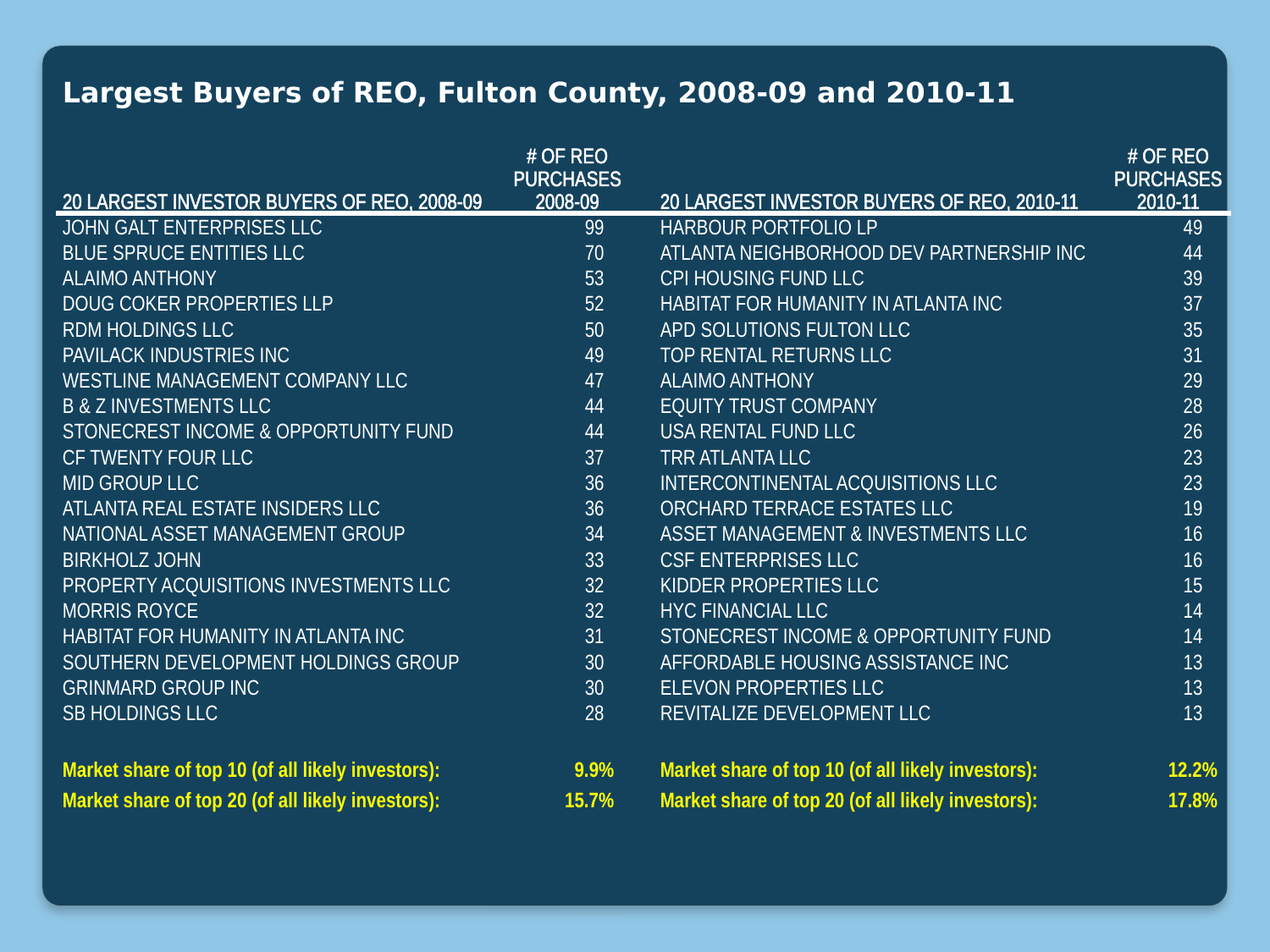

| Largest Buyers of REO, Fulton County, 2008-09 and 2010-11 |  |  |  |  |
| --- | --- | --- | --- | --- |
| 20 LARGEST INVESTOR BUYERS OF REO, 2008-09 | # OF REO PURCHASES 2008-09 |  | 20 LARGEST INVESTOR BUYERS OF REO, 2010-11 | # OF REO PURCHASES 2010-11 |
| JOHN GALT ENTERPRISES LLC | 99 |  | HARBOUR PORTFOLIO LP | 49 |
| BLUE SPRUCE ENTITIES LLC | 70 |  | ATLANTA NEIGHBORHOOD DEV PARTNERSHIP INC | 44 |
| ALAIMO ANTHONY | 53 |  | CPI HOUSING FUND LLC | 39 |
| DOUG COKER PROPERTIES LLP | 52 |  | HABITAT FOR HUMANITY IN ATLANTA INC | 37 |
| RDM HOLDINGS LLC | 50 |  | APD SOLUTIONS FULTON LLC | 35 |
| PAVILACK INDUSTRIES INC | 49 |  | TOP RENTAL RETURNS LLC | 31 |
| WESTLINE MANAGEMENT COMPANY LLC | 47 |  | ALAIMO ANTHONY | 29 |
| B & Z INVESTMENTS LLC | 44 |  | EQUITY TRUST COMPANY | 28 |
| STONECREST INCOME & OPPORTUNITY FUND | 44 |  | USA RENTAL FUND LLC | 26 |
| CF TWENTY FOUR LLC | 37 |  | TRR ATLANTA LLC | 23 |
| MID GROUP LLC | 36 |  | INTERCONTINENTAL ACQUISITIONS LLC | 23 |
| ATLANTA REAL ESTATE INSIDERS LLC | 36 |  | ORCHARD TERRACE ESTATES LLC | 19 |
| NATIONAL ASSET MANAGEMENT GROUP | 34 |  | ASSET MANAGEMENT & INVESTMENTS LLC | 16 |
| BIRKHOLZ JOHN | 33 |  | CSF ENTERPRISES LLC | 16 |
| PROPERTY ACQUISITIONS INVESTMENTS LLC | 32 |  | KIDDER PROPERTIES LLC | 15 |
| MORRIS ROYCE | 32 |  | HYC FINANCIAL LLC | 14 |
| HABITAT FOR HUMANITY IN ATLANTA INC | 31 |  | STONECREST INCOME & OPPORTUNITY FUND | 14 |
| SOUTHERN DEVELOPMENT HOLDINGS GROUP | 30 |  | AFFORDABLE HOUSING ASSISTANCE INC | 13 |
| GRINMARD GROUP INC | 30 |  | ELEVON PROPERTIES LLC | 13 |
| SB HOLDINGS LLC | 28 |  | REVITALIZE DEVELOPMENT LLC | 13 |
|  |  |  |  |  |
| Market share of top 10 (of all likely investors): | 9.9% |  | Market share of top 10 (of all likely investors): | 12.2% |
| Market share of top 20 (of all likely investors): | 15.7% |  | Market share of top 20 (of all likely investors): | 17.8% |